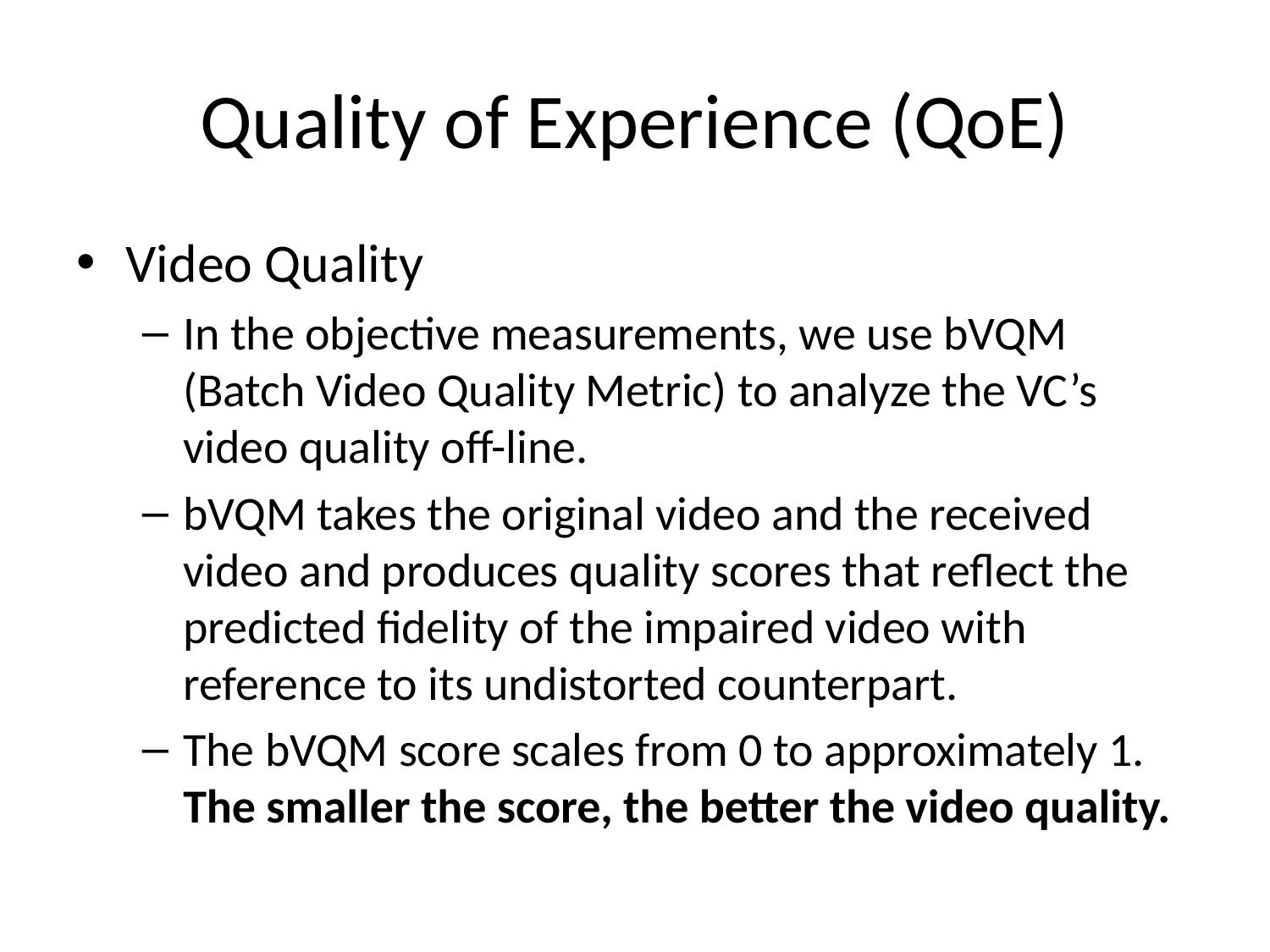

# Quality of Experience (QoE)
Video Quality
In the objective measurements, we use bVQM (Batch Video Quality Metric) to analyze the VC’s video quality off-line.
bVQM takes the original video and the received video and produces quality scores that reflect the predicted fidelity of the impaired video with reference to its undistorted counterpart.
The bVQM score scales from 0 to approximately 1. The smaller the score, the better the video quality.